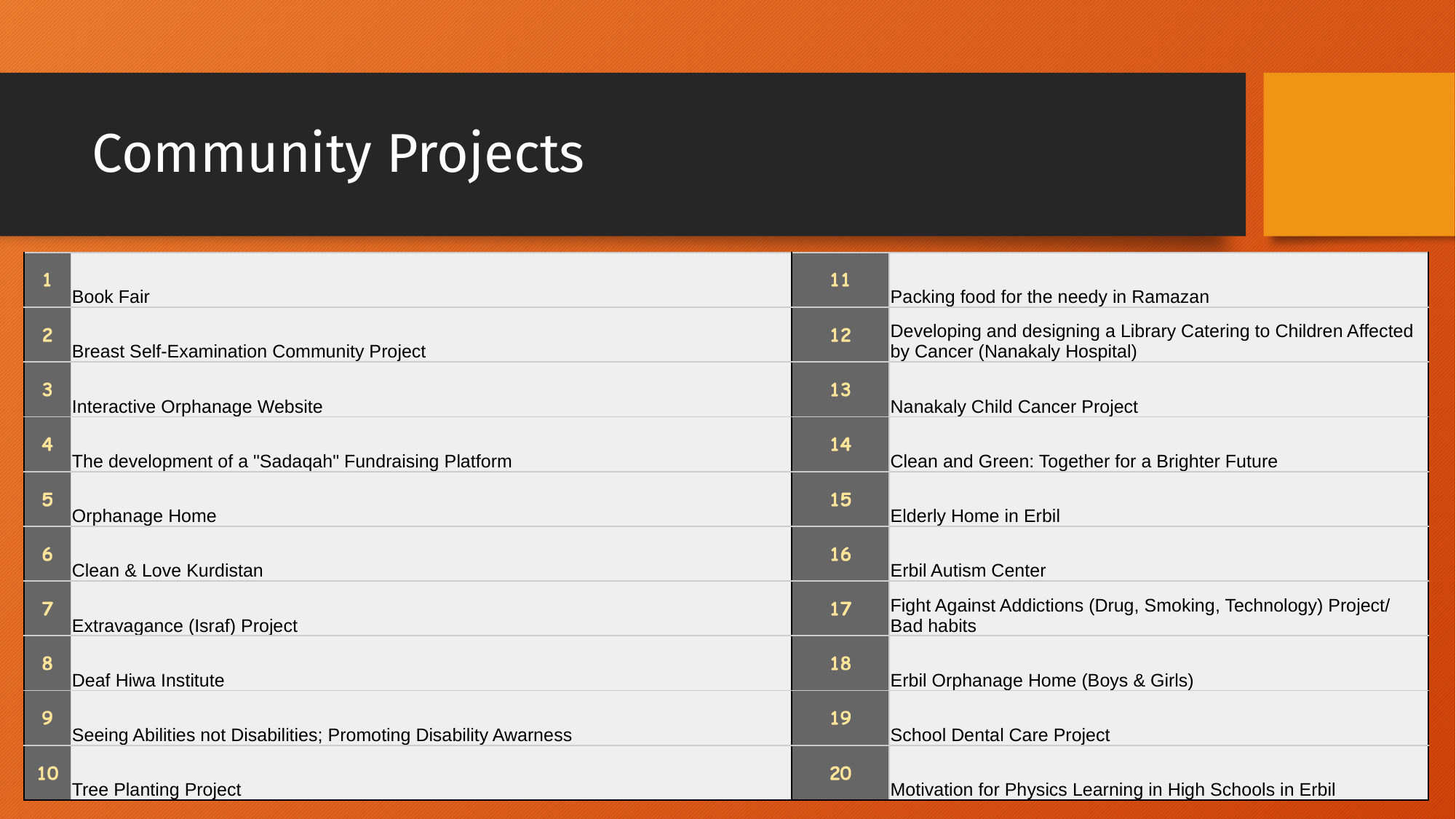

# Community Projects
| 1 | Book Fair | 11 | Packing food for the needy in Ramazan |
| --- | --- | --- | --- |
| 2 | Breast Self-Examination Community Project | 12 | Developing and designing a Library Catering to Children Affected by Cancer (Nanakaly Hospital) |
| 3 | Interactive Orphanage Website | 13 | Nanakaly Child Cancer Project |
| 4 | The development of a "Sadaqah" Fundraising Platform | 14 | Clean and Green: Together for a Brighter Future |
| 5 | Orphanage Home | 15 | Elderly Home in Erbil |
| 6 | Clean & Love Kurdistan | 16 | Erbil Autism Center |
| 7 | Extravagance (Israf) Project | 17 | Fight Against Addictions (Drug, Smoking, Technology) Project/ Bad habits |
| 8 | Deaf Hiwa Institute | 18 | Erbil Orphanage Home (Boys & Girls) |
| 9 | Seeing Abilities not Disabilities; Promoting Disability Awarness | 19 | School Dental Care Project |
| 10 | Tree Planting Project | 20 | Motivation for Physics Learning in High Schools in Erbil |